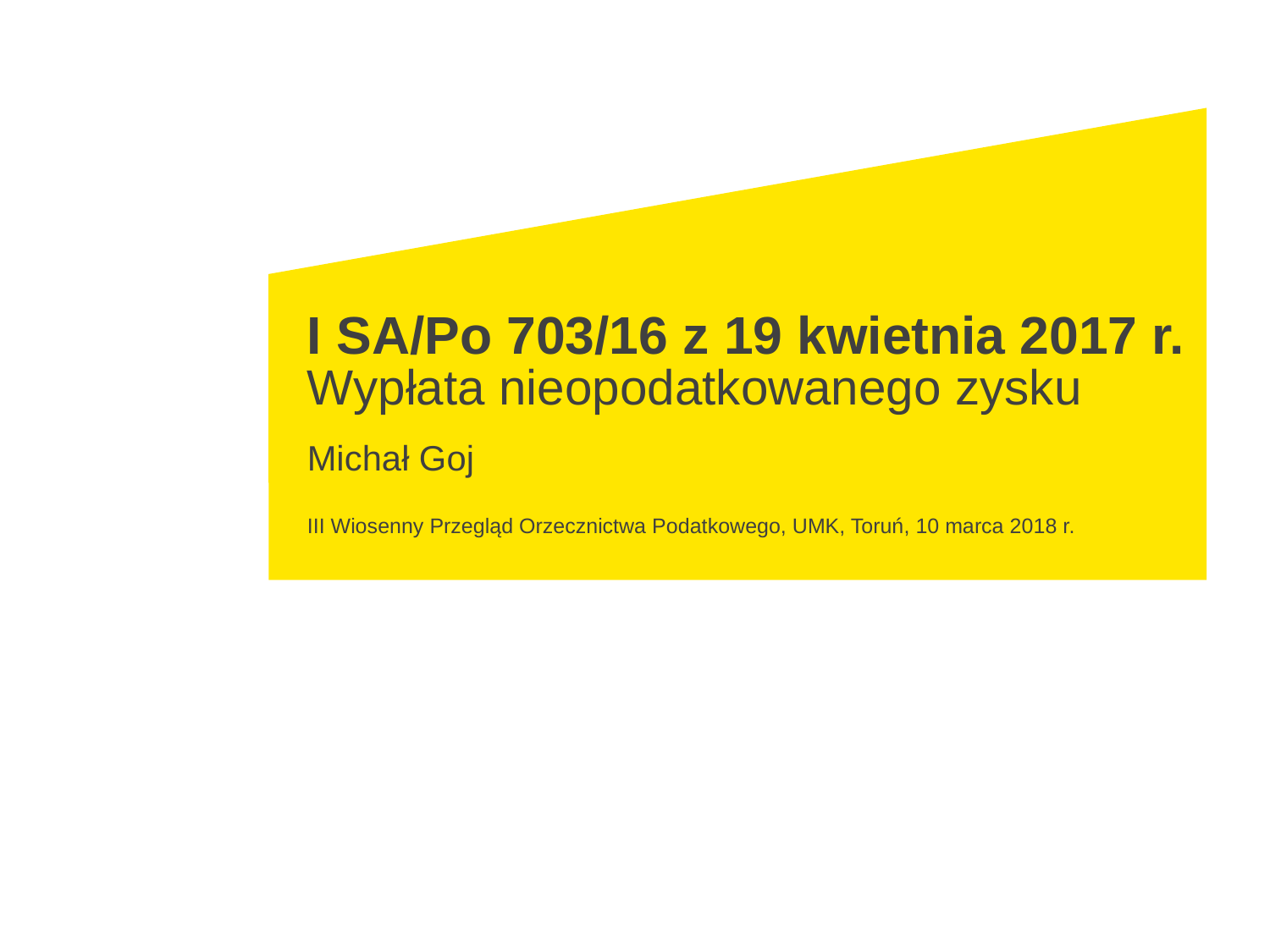

# I SA/Po 703/16 z 19 kwietnia 2017 r. Wypłata nieopodatkowanego zysku
Michał Goj

III Wiosenny Przegląd Orzecznictwa Podatkowego, UMK, Toruń, 10 marca 2018 r.